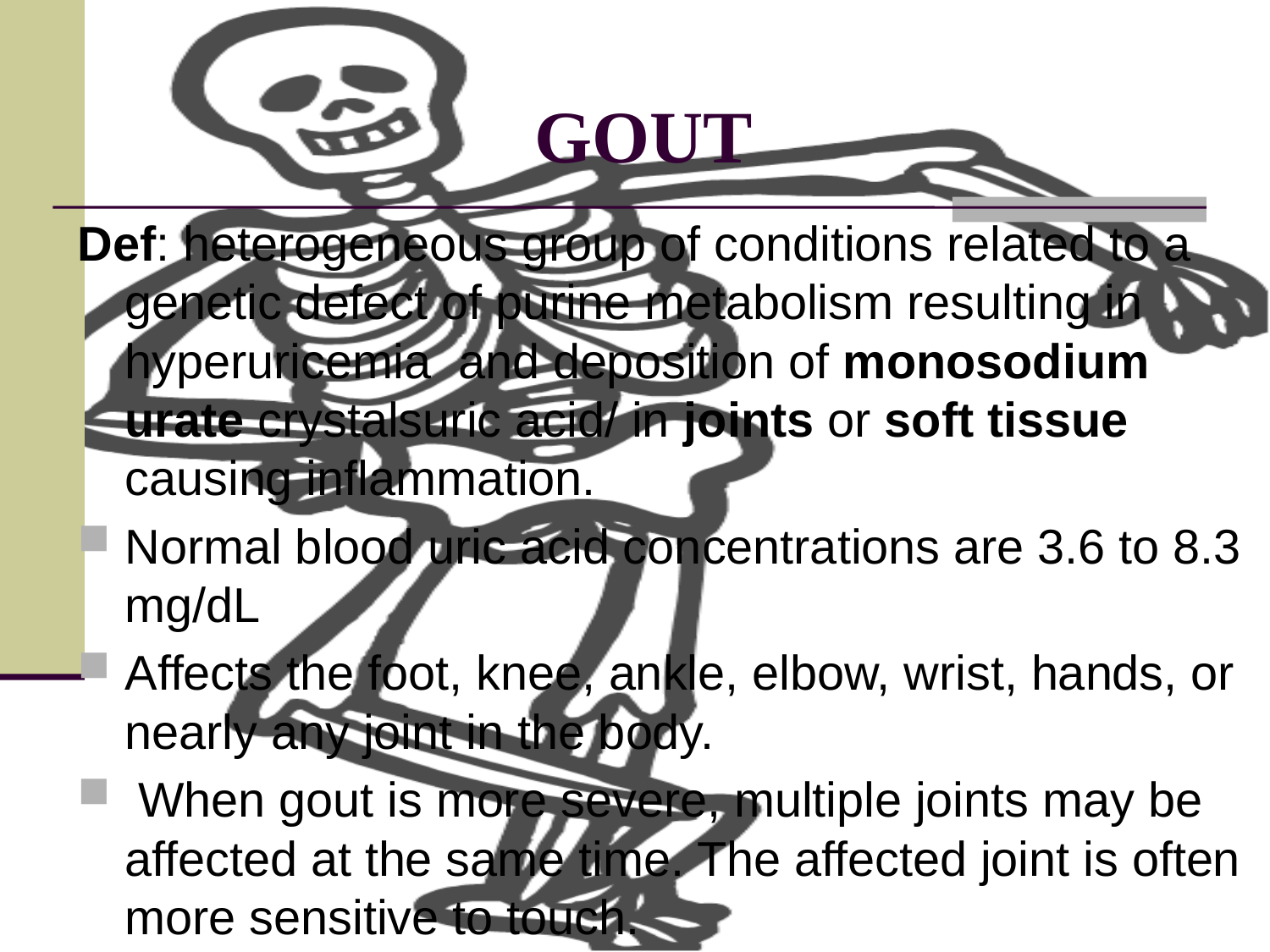

# GOUT
Def: heterogeneous group of conditions related to a genetic defect of purine metabolism resulting in hyperuricemia  and deposition of monosodium urate crystalsuric acid/ in joints or soft tissue causing inflammation.
Normal blood uric acid concentrations are 3.6 to 8.3 mg/dL
Affects the foot, knee, ankle, elbow, wrist, hands, or nearly any joint in the body.
 When gout is more severe, multiple joints may be affected at the same time. The affected joint is often more sensitive to touch.